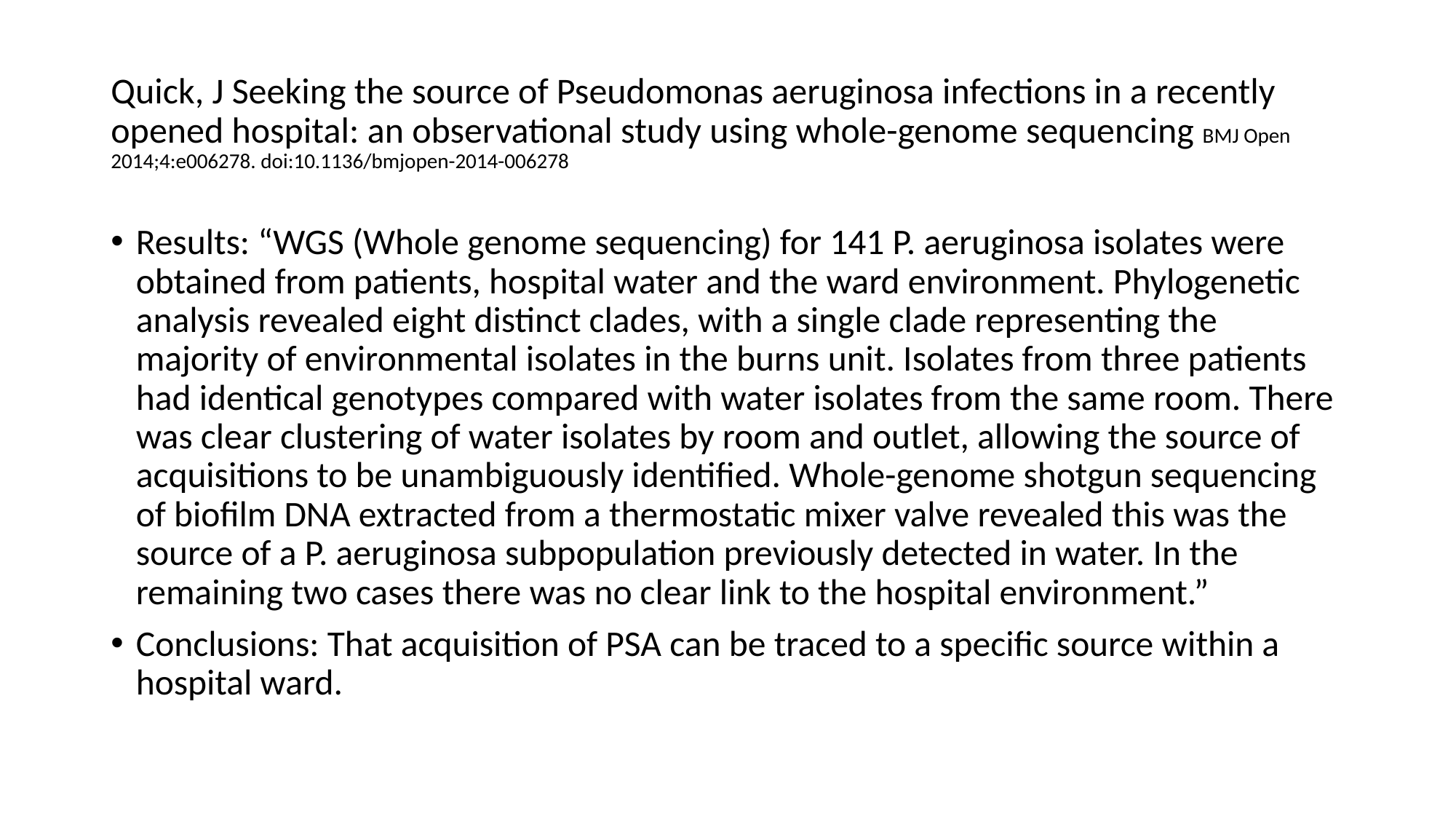

# Quick, J Seeking the source of Pseudomonas aeruginosa infections in a recently opened hospital: an observational study using whole-genome sequencing BMJ Open 2014;4:e006278. doi:10.1136/bmjopen-2014-006278
Results: “WGS (Whole genome sequencing) for 141 P. aeruginosa isolates were obtained from patients, hospital water and the ward environment. Phylogenetic analysis revealed eight distinct clades, with a single clade representing the majority of environmental isolates in the burns unit. Isolates from three patients had identical genotypes compared with water isolates from the same room. There was clear clustering of water isolates by room and outlet, allowing the source of acquisitions to be unambiguously identified. Whole-genome shotgun sequencing of biofilm DNA extracted from a thermostatic mixer valve revealed this was the source of a P. aeruginosa subpopulation previously detected in water. In the remaining two cases there was no clear link to the hospital environment.”
Conclusions: That acquisition of PSA can be traced to a specific source within a hospital ward.